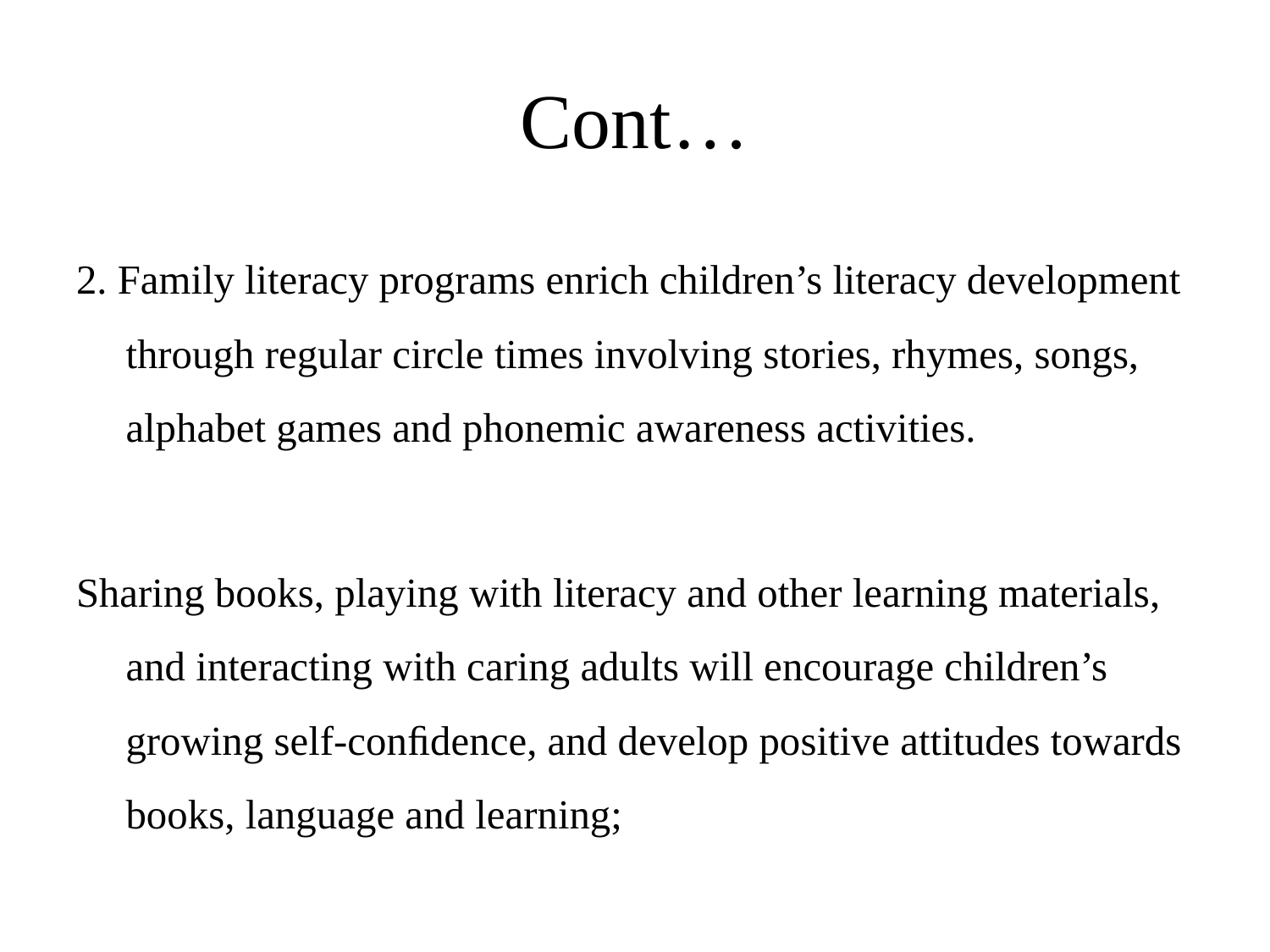

# Cont…
2. Family literacy programs enrich children’s literacy development through regular circle times involving stories, rhymes, songs, alphabet games and phonemic awareness activities.

Sharing books, playing with literacy and other learning materials, and interacting with caring adults will encourage children’s growing self-conﬁdence, and develop positive attitudes towards books, language and learning;